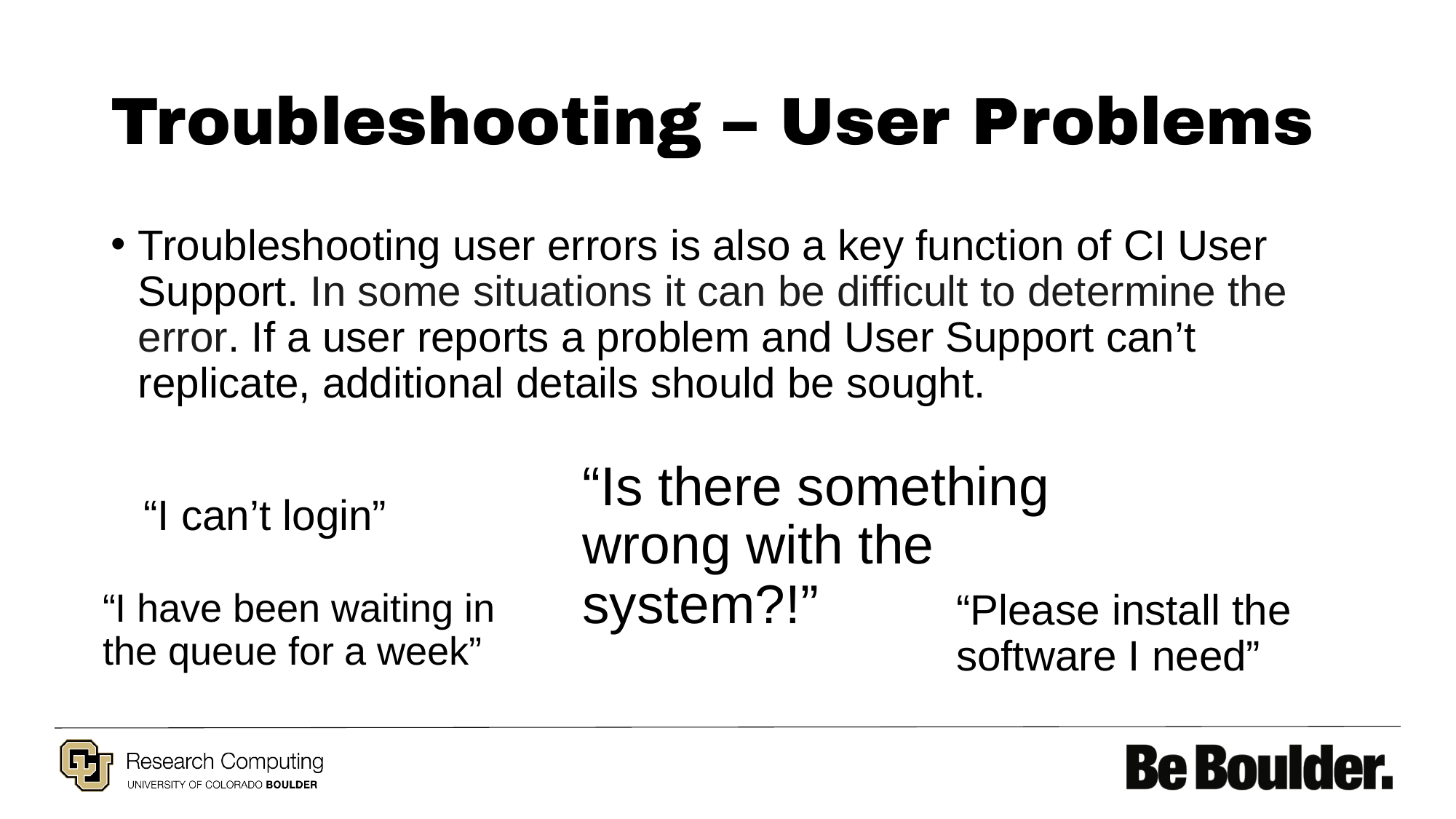

# Troubleshooting – User Problems
Troubleshooting user errors is also a key function of CI User Support. In some situations it can be difficult to determine the error. If a user reports a problem and User Support can’t replicate, additional details should be sought.
“Is there something wrong with the system?!”
“I can’t login”
“I have been waiting in the queue for a week”
“Please install the software I need”